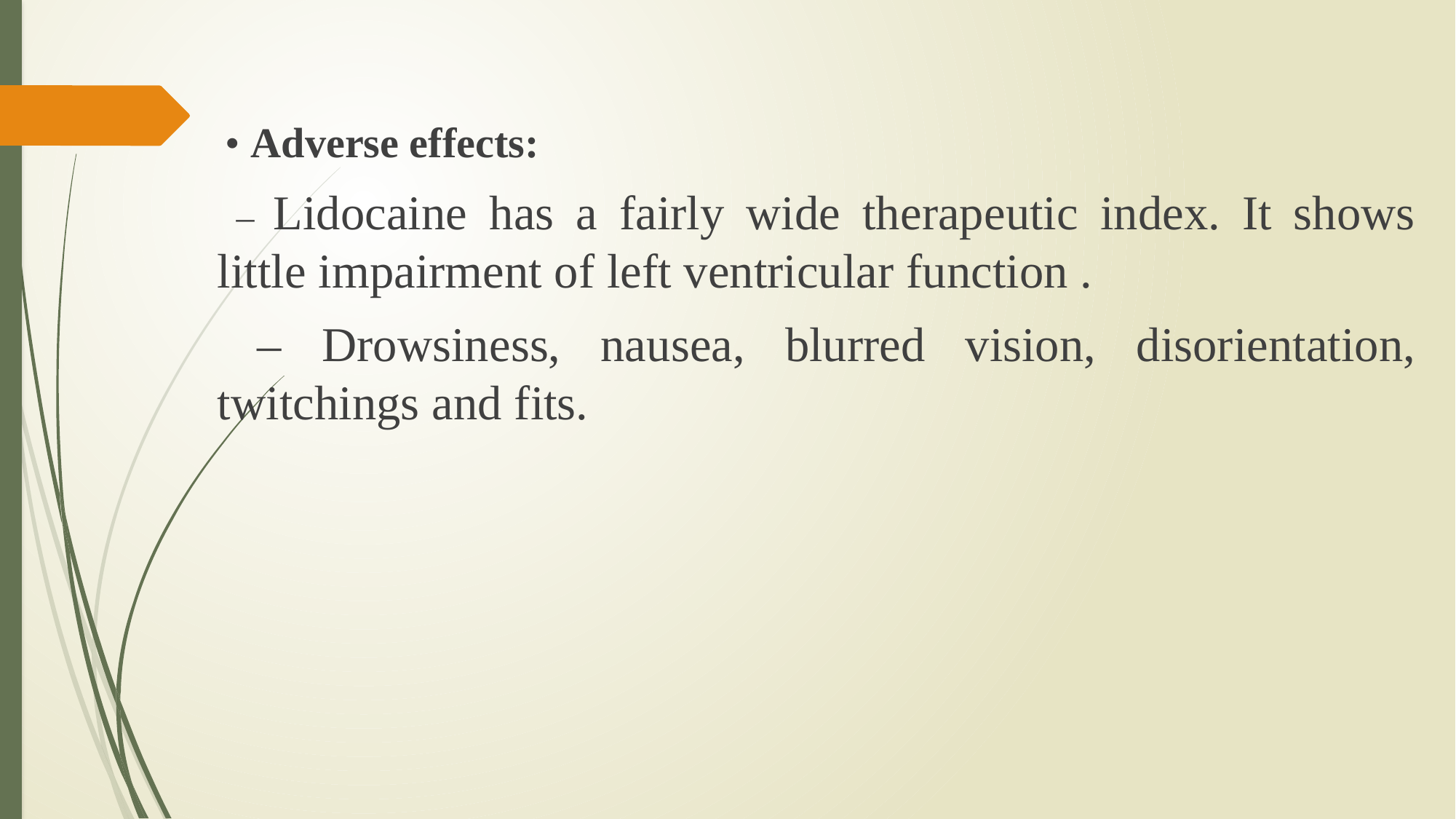

• Adverse effects:
 – Lidocaine has a fairly wide therapeutic index. It shows little impairment of left ventricular function .
 – Drowsiness, nausea, blurred vision, disorientation, twitchings and fits.